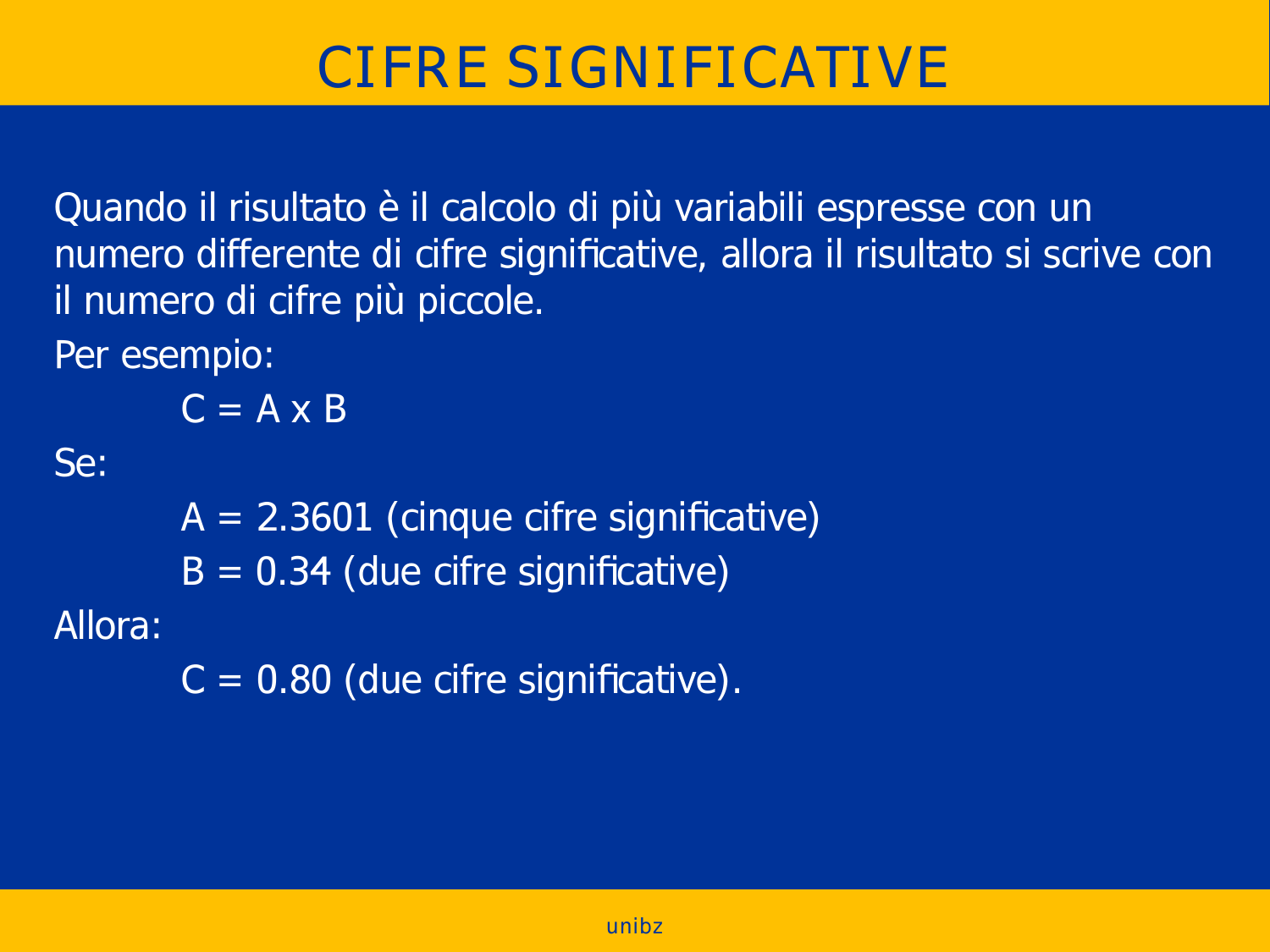

# cifre significative
Quando il risultato è il calcolo di più variabili espresse con un numero differente di cifre significative, allora il risultato si scrive con il numero di cifre più piccole.
Per esempio:
	C = A x B
Se:
	A = 2.3601 (cinque cifre significative)
	B = 0.34 (due cifre significative)
Allora:
	C = 0.80 (due cifre significative).

unibz